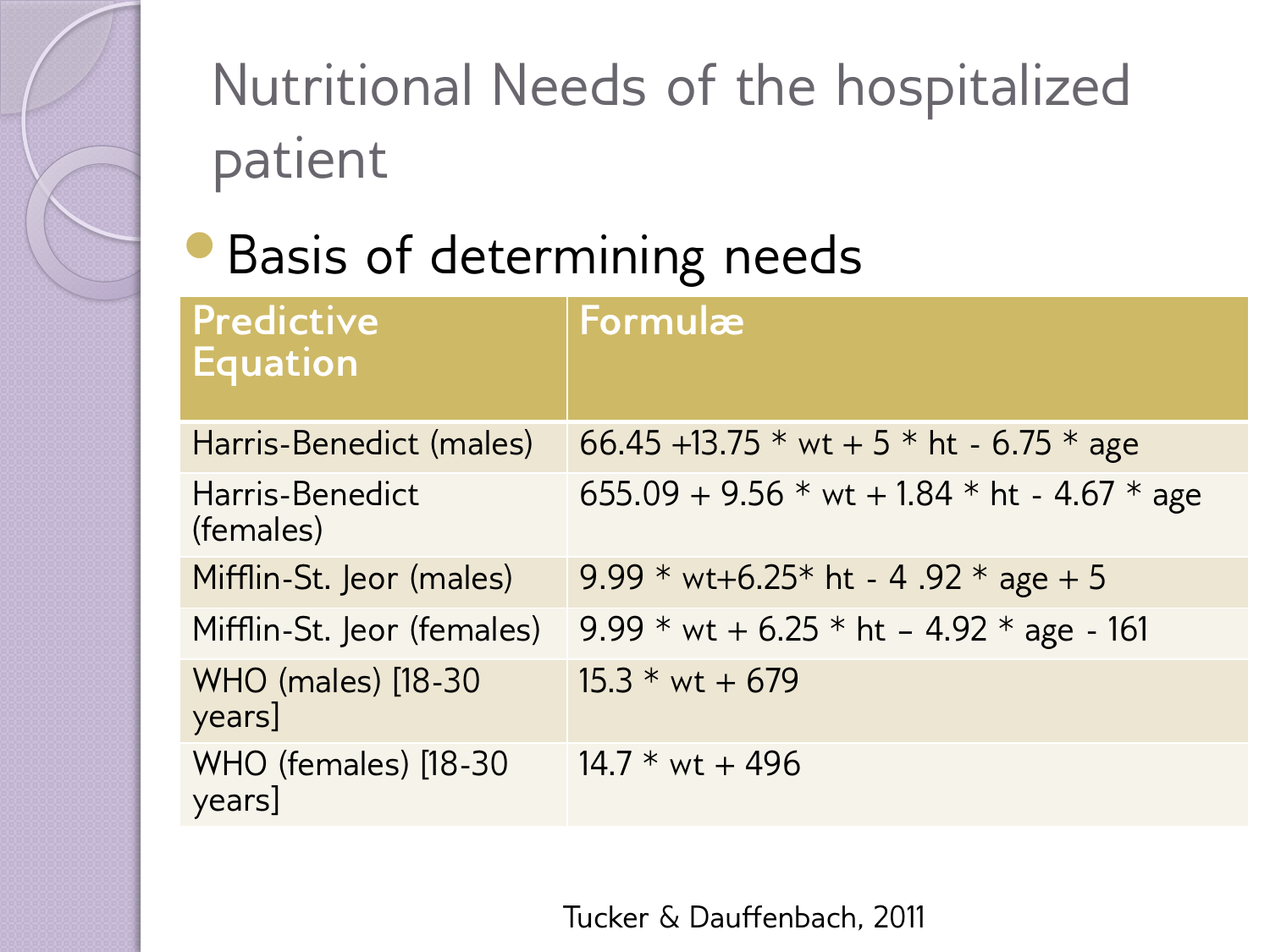

# Nutritional Needs of the hospitalized patient
Basis of determining needs

| Predictive Equation | Formulae |
| --- | --- |
| Harris-Benedict (males) | 66.45 +13.75 \* wt + 5 \* ht - 6.75 \* age |
| Harris-Benedict (females) | 655.09 + 9.56 \* wt + 1.84 \* ht - 4.67 \* age |
| Mifflin-St. Jeor (males) | 9.99 \* wt+6.25\* ht - 4 .92 \* age + 5 |
| Mifflin-St. Jeor (females) | 9.99 \* wt + 6.25 \* ht – 4.92 \* age - 161 |
| WHO (males) [18-30 years] | 15.3 \* wt + 679 |
| WHO (females) [18-30 years] | 14.7 \* wt + 496 |
Tucker & Dauffenbach, 2011